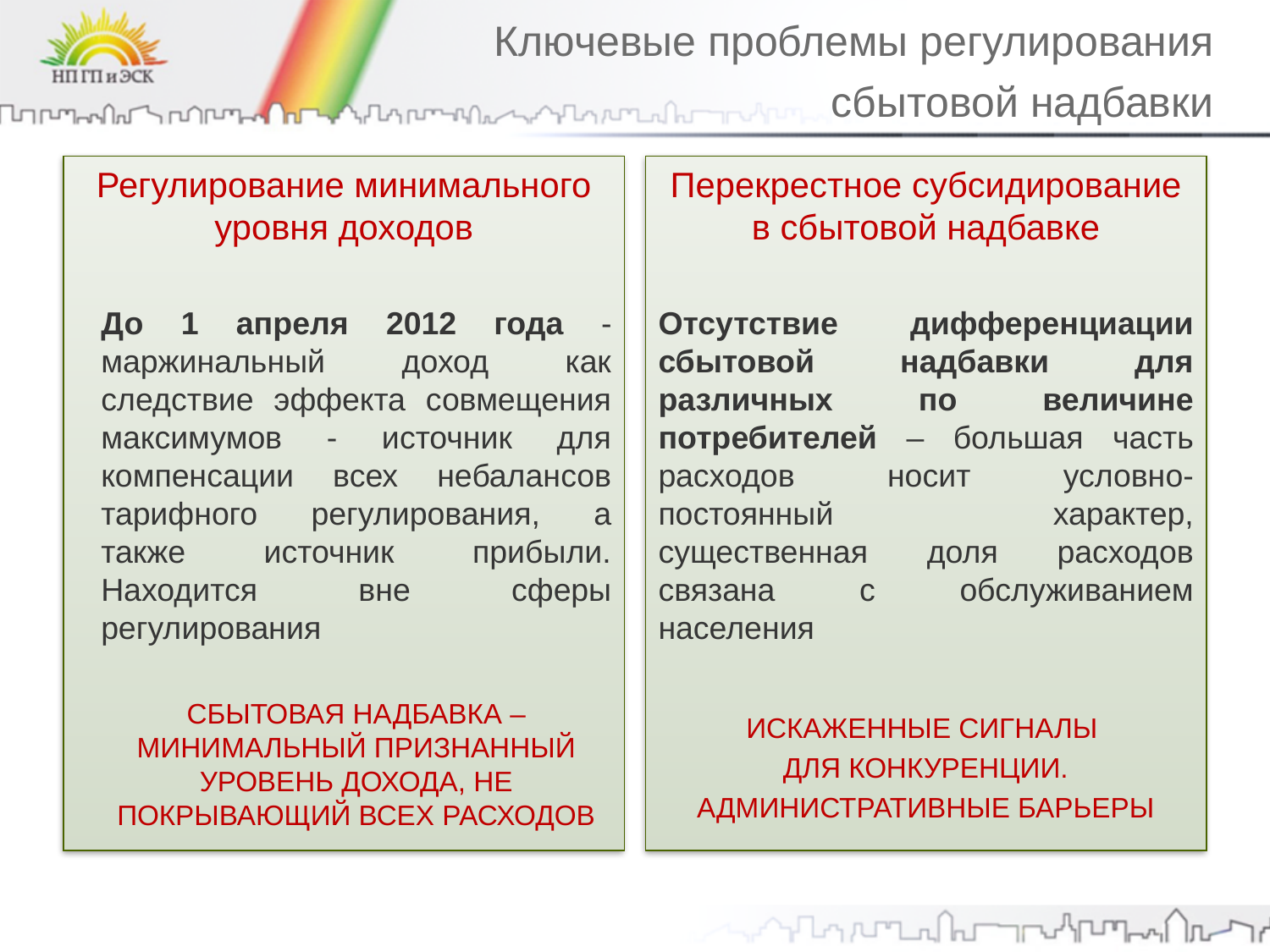

# Ключевые проблемы регулирования сбытовой надбавки
Регулирование минимального уровня доходов

До 1 апреля 2012 года - маржинальный доход как следствие эффекта совмещения максимумов - источник для компенсации всех небалансов тарифного регулирования, а также источник прибыли. Находится вне сферы регулирования

СБЫТОВАЯ НАДБАВКА – МИНИМАЛЬНЫЙ ПРИЗНАННЫЙ УРОВЕНЬ ДОХОДА, НЕ ПОКРЫВАЮЩИЙ ВСЕХ РАСХОДОВ

Перекрестное субсидирование в сбытовой надбавке

Отсутствие дифференциации сбытовой надбавки для различных по величине потребителей – большая часть расходов носит условно-постоянный характер, существенная доля расходов связана с обслуживанием населения

ИСКАЖЕННЫЕ СИГНАЛЫ
ДЛЯ КОНКУРЕНЦИИ.
АДМИНИСТРАТИВНЫЕ БАРЬЕРЫ